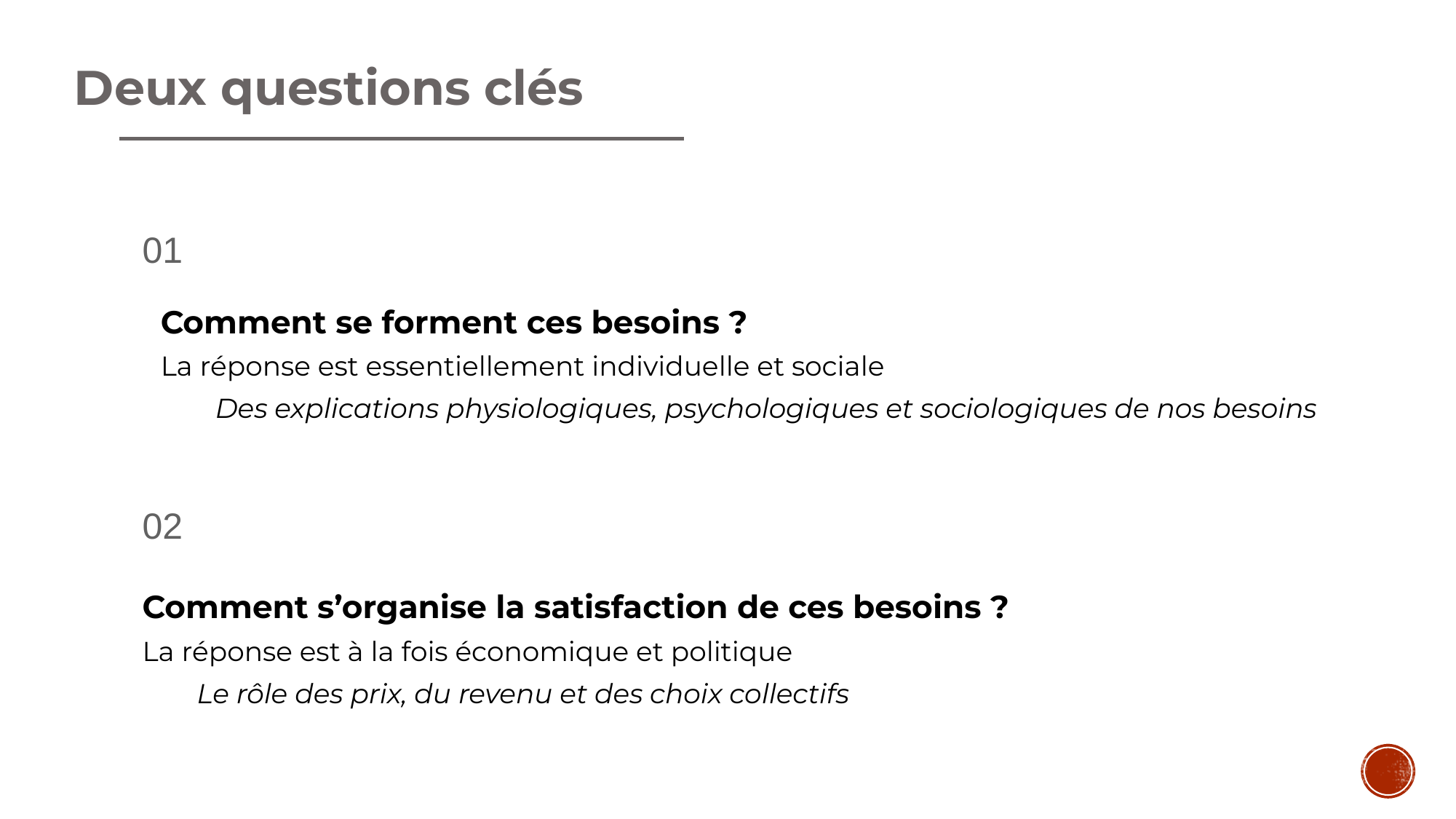

# Deux questions clés
01
Comment se forment ces besoins ?
La réponse est essentiellement individuelle et sociale
Des explications physiologiques, psychologiques et sociologiques de nos besoins

02
Comment s’organise la satisfaction de ces besoins ?
La réponse est à la fois économique et politique
Le rôle des prix, du revenu et des choix collectifs